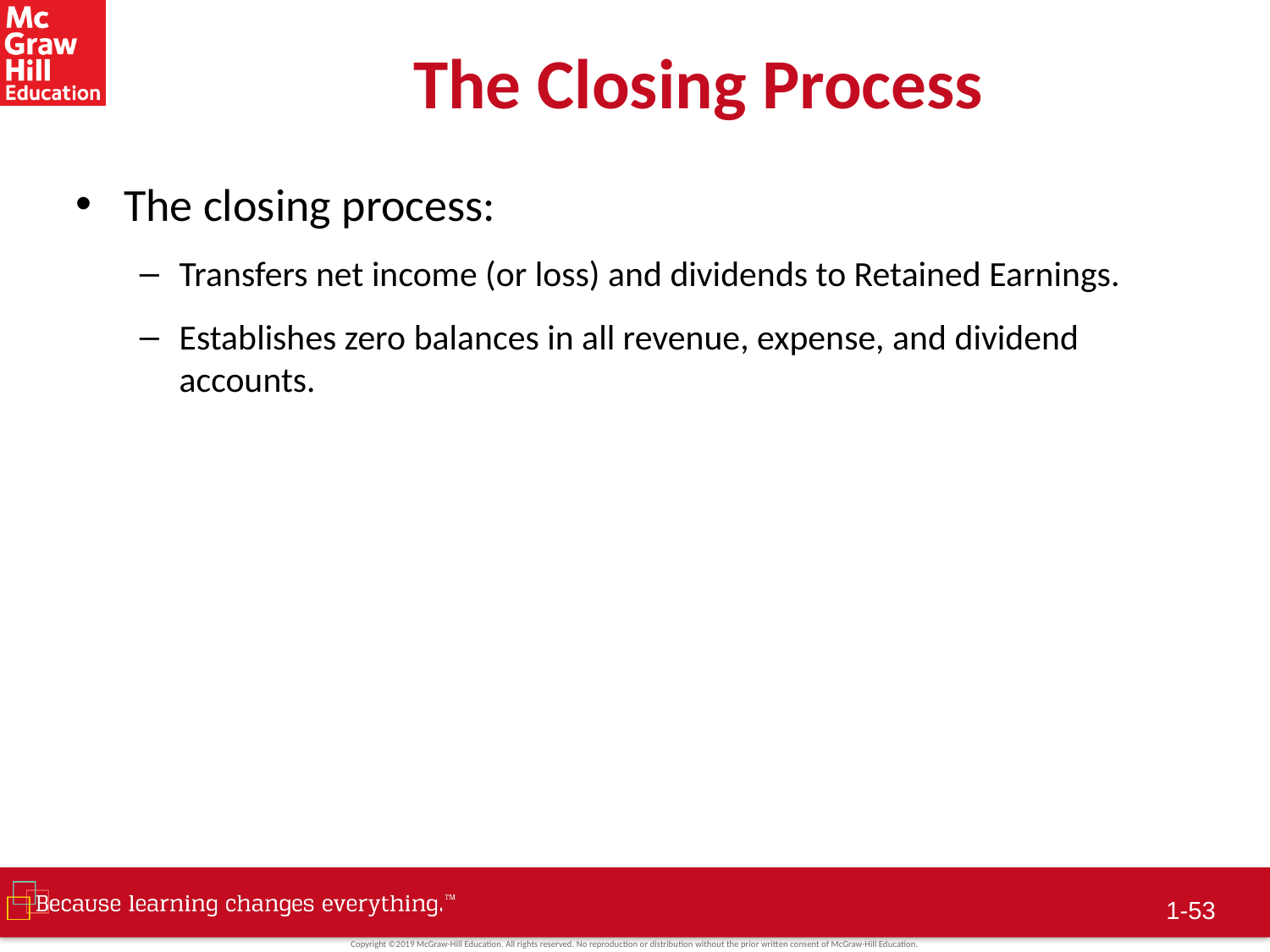

# The Closing Process
The closing process:
Transfers net income (or loss) and dividends to Retained Earnings.
Establishes zero balances in all revenue, expense, and dividend accounts.

1-53